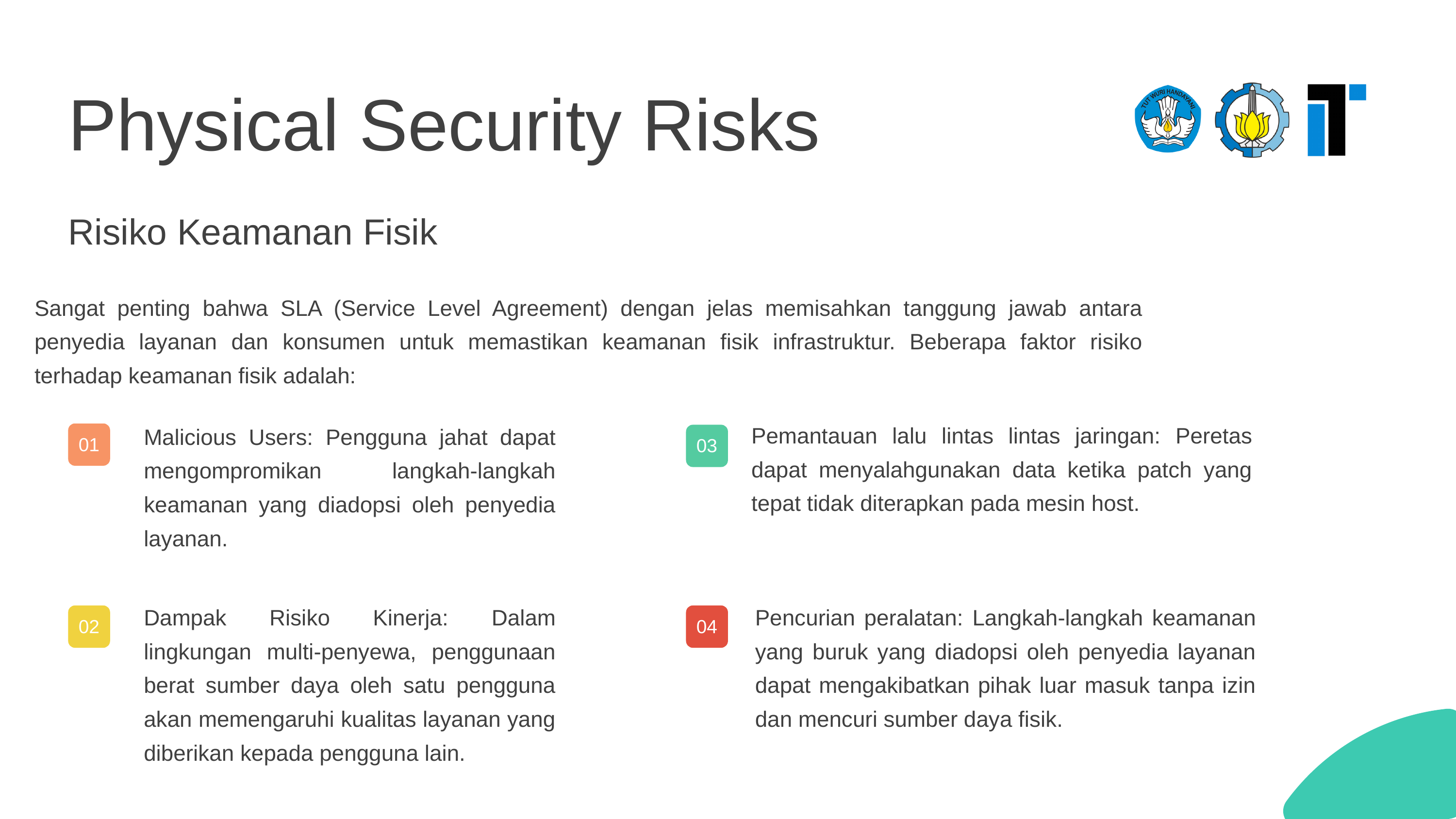

Physical Security Risks
Risiko Keamanan Fisik
Sangat penting bahwa SLA (Service Level Agreement) dengan jelas memisahkan tanggung jawab antara penyedia layanan dan konsumen untuk memastikan keamanan fisik infrastruktur. Beberapa faktor risiko terhadap keamanan fisik adalah:
Pemantauan lalu lintas lintas jaringan: Peretas dapat menyalahgunakan data ketika patch yang tepat tidak diterapkan pada mesin host.

Malicious Users: Pengguna jahat dapat mengompromikan langkah-langkah keamanan yang diadopsi oleh penyedia layanan.

01

03
Dampak Risiko Kinerja: Dalam lingkungan multi-penyewa, penggunaan berat sumber daya oleh satu pengguna akan memengaruhi kualitas layanan yang diberikan kepada pengguna lain.
Pencurian peralatan: Langkah-langkah keamanan yang buruk yang diadopsi oleh penyedia layanan dapat mengakibatkan pihak luar masuk tanpa izin dan mencuri sumber daya fisik.

02

04